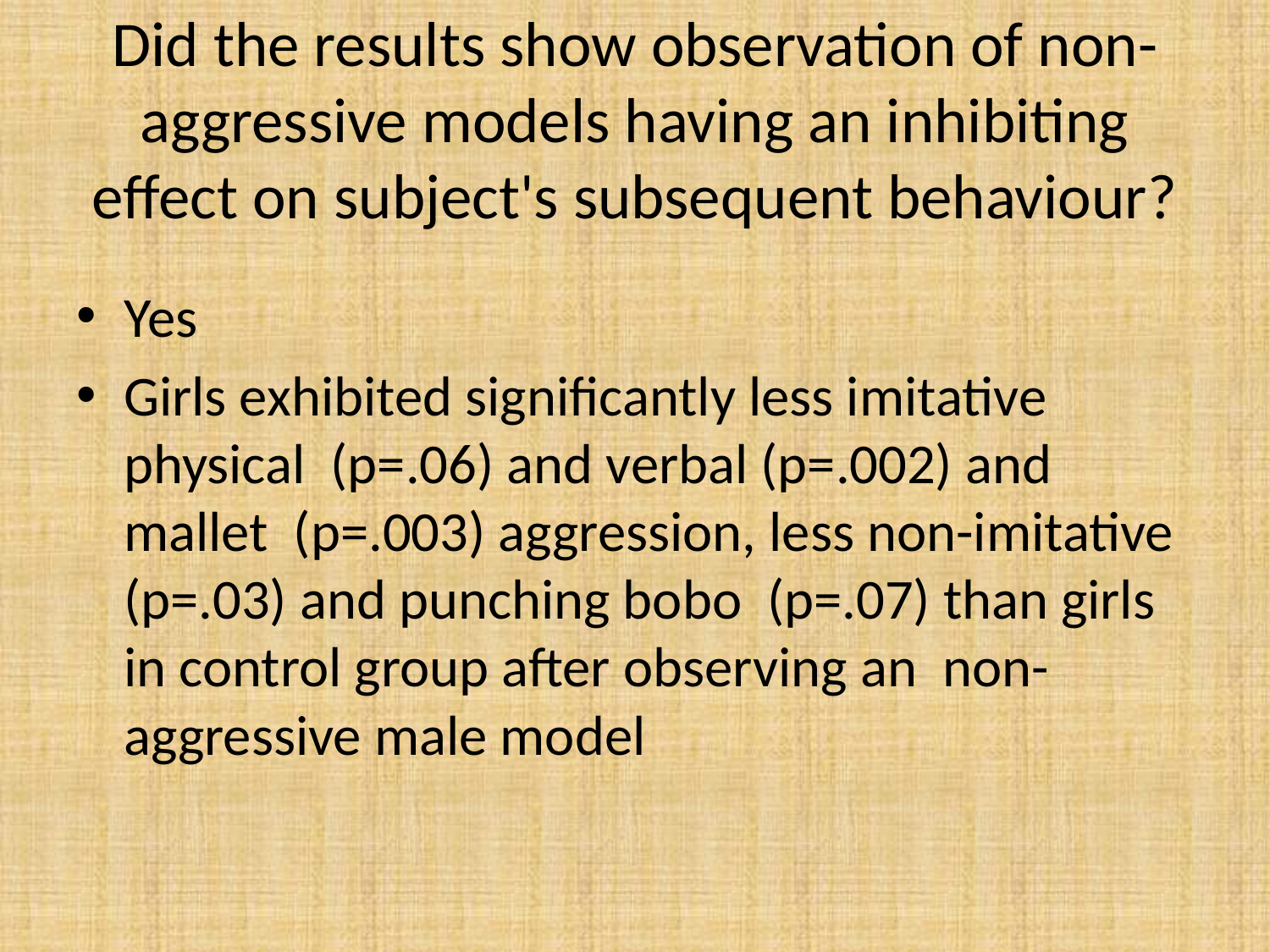

# Did the results show observation of non-aggressive models having an inhibiting effect on subject's subsequent behaviour?
Yes
Girls exhibited significantly less imitative physical  (p=.06) and verbal (p=.002) and mallet  (p=.003) aggression, less non-imitative (p=.03) and punching bobo  (p=.07) than girls in control group after observing an  non-aggressive male model